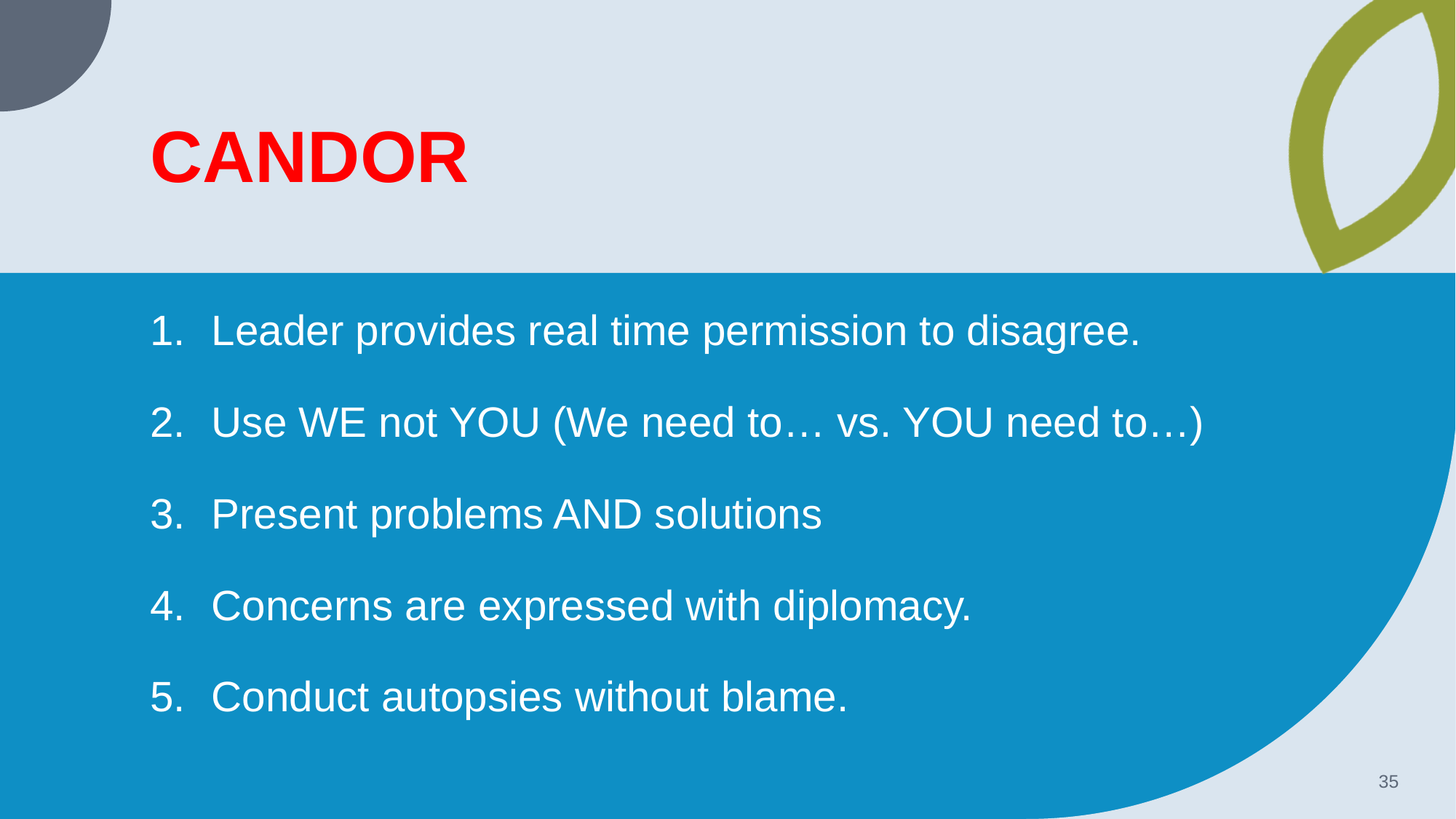

# CANDOR
Leader provides real time permission to disagree.
Use WE not YOU (We need to… vs. YOU need to…)
Present problems AND solutions
Concerns are expressed with diplomacy.
Conduct autopsies without blame.
35